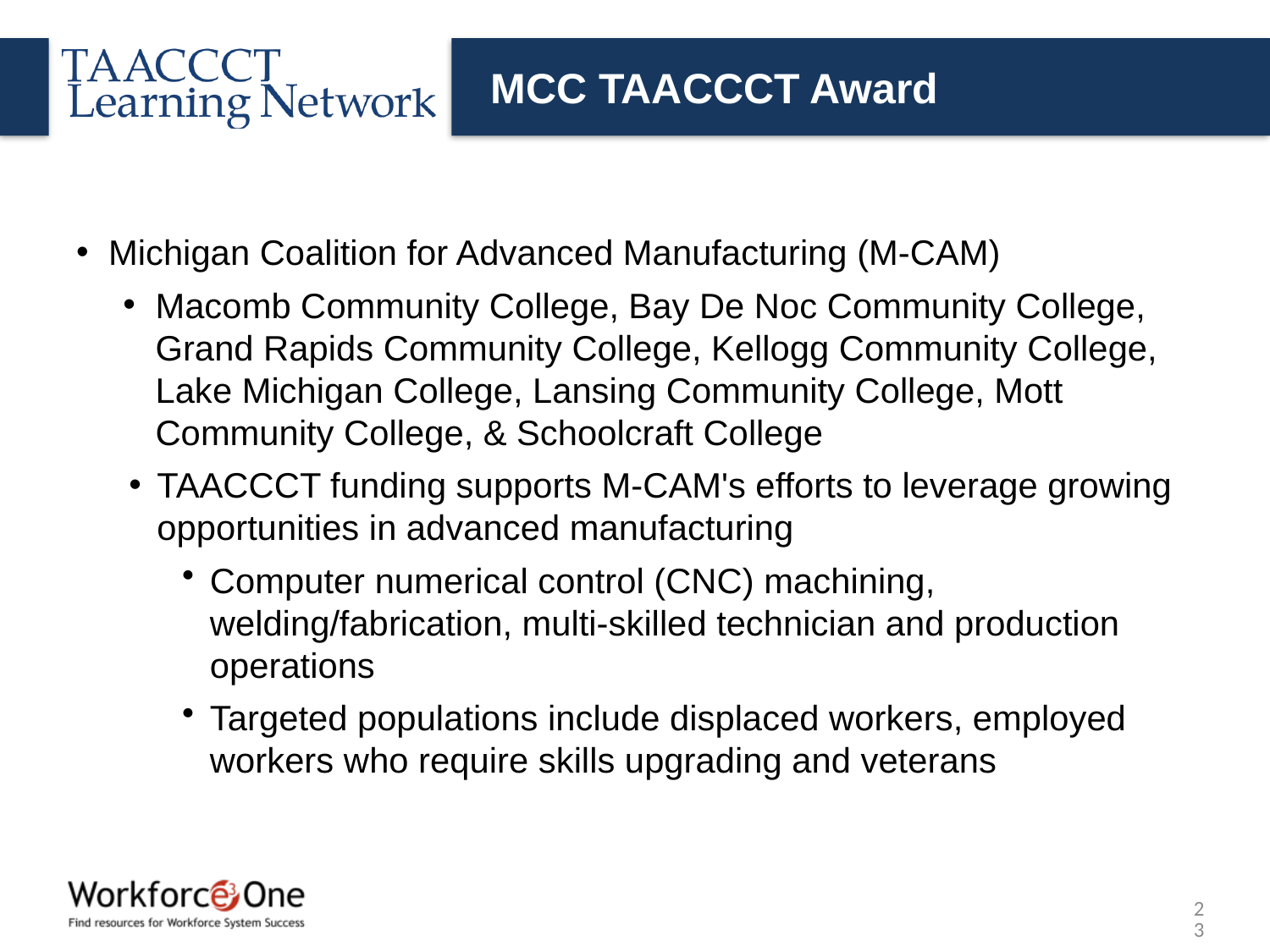

# MCC TAACCCT Award
Michigan Coalition for Advanced Manufacturing (M-CAM)
Macomb Community College, Bay De Noc Community College, Grand Rapids Community College, Kellogg Community College, Lake Michigan College, Lansing Community College, Mott Community College, & Schoolcraft College
TAACCCT funding supports M-CAM's efforts to leverage growing opportunities in advanced manufacturing
Computer numerical control (CNC) machining, welding/fabrication, multi-skilled technician and production operations
Targeted populations include displaced workers, employed workers who require skills upgrading and veterans
23